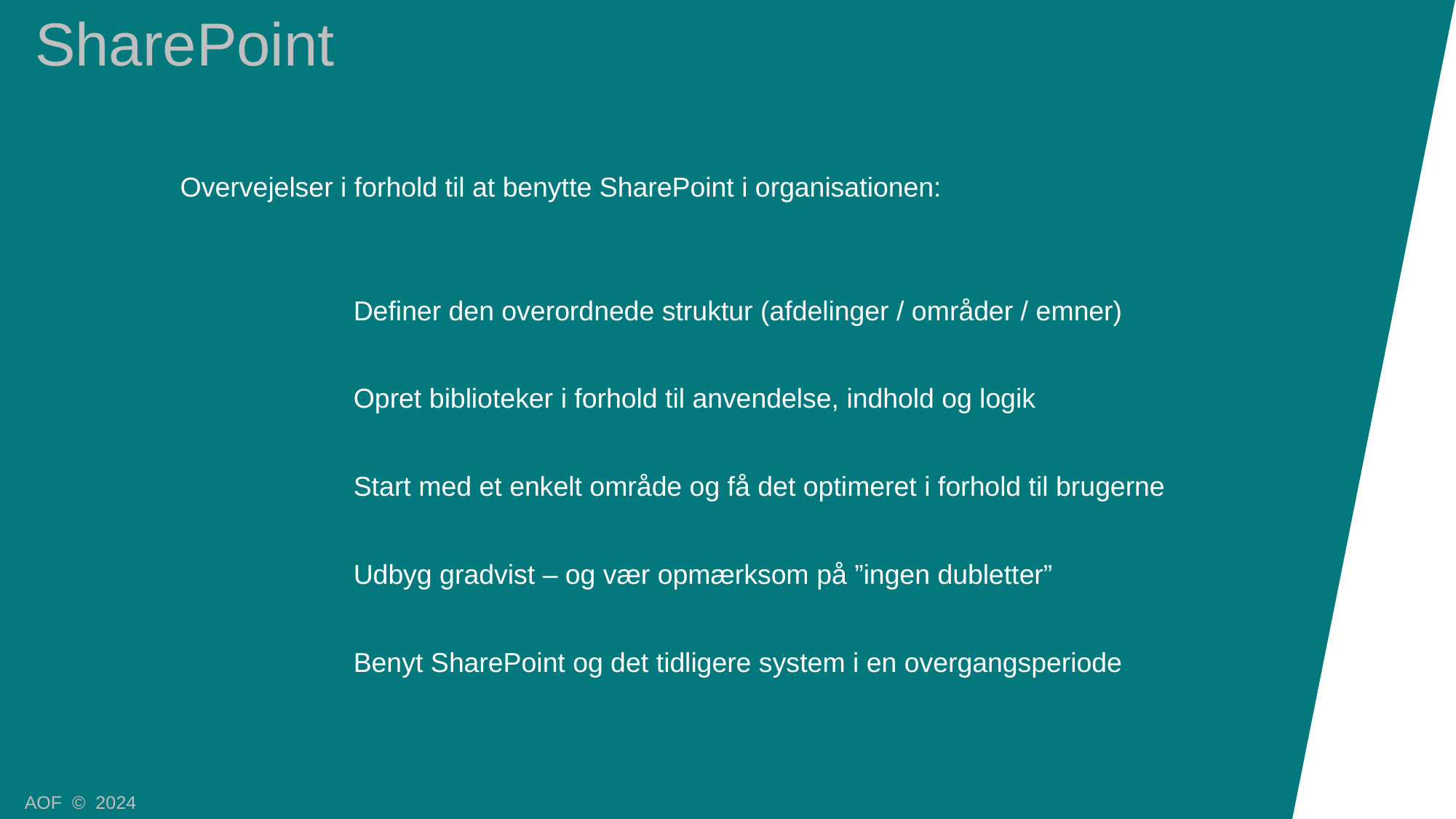

SharePoint

Overvejelser i forhold til at benytte SharePoint i organisationen:
Definer den overordnede struktur (afdelinger / områder / emner)
Opret biblioteker i forhold til anvendelse, indhold og logik
Start med et enkelt område og få det optimeret i forhold til brugerne
Udbyg gradvist – og vær opmærksom på ”ingen dubletter”
Benyt SharePoint og det tidligere system i en overgangsperiode
AOF  ©  2024